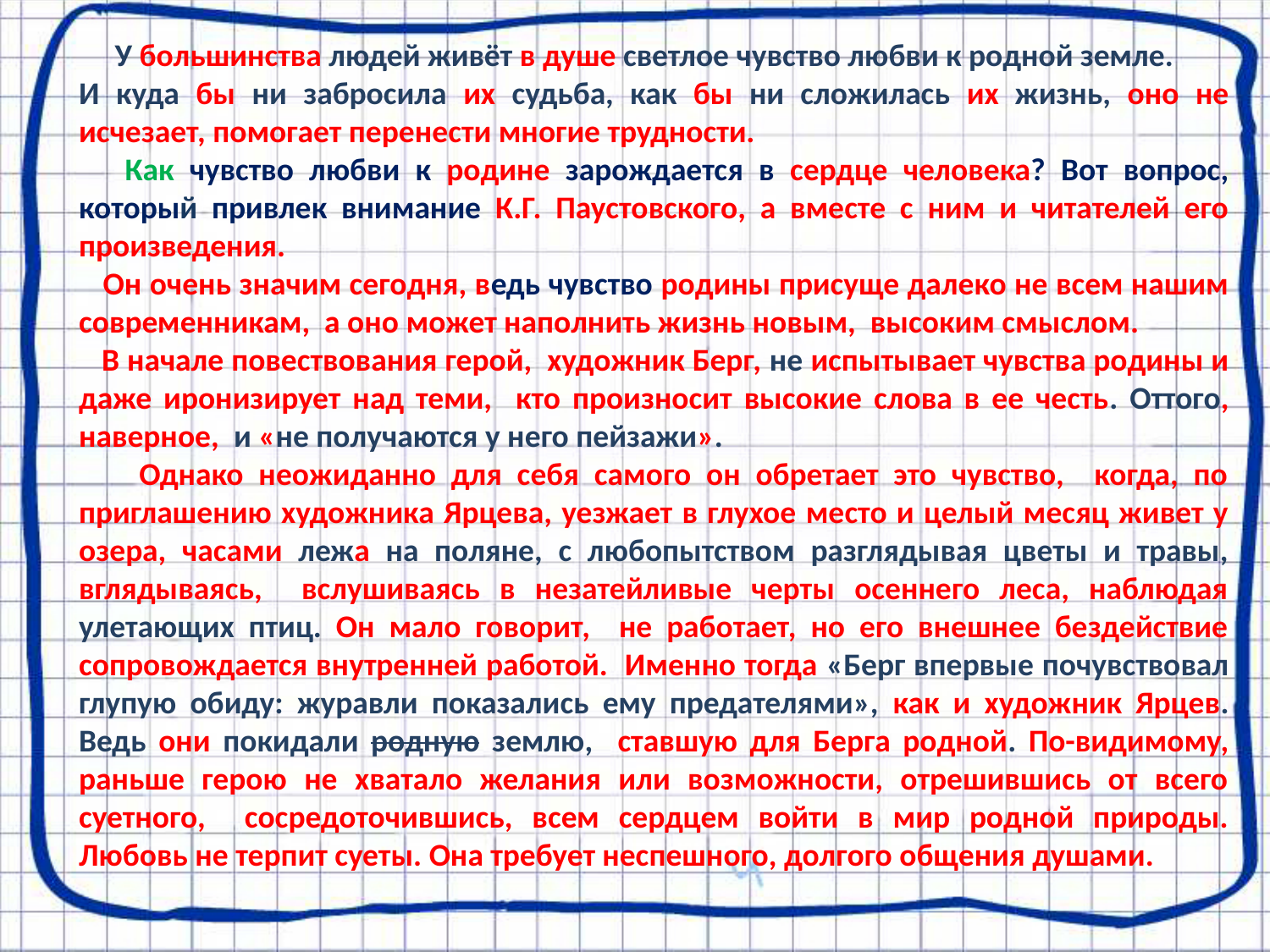

У большинства людей живёт в душе светлое чувство любви к родной земле.
И куда бы ни забросила их судьба, как бы ни сложилась их жизнь, оно не исчезает, помогает перенести многие трудности.
   Как чувство любви к родине зарождается в сердце человека? Вот вопрос, который привлек внимание К.Г. Паустовского, а вместе с ним и читателей его произведения.
   Он очень значим сегодня, ведь чувство родины присуще далеко не всем нашим современникам,  а оно может наполнить жизнь новым,  высоким смыслом.
   В начале повествования герой,  художник Берг, не испытывает чувства родины и даже иронизирует над теми,  кто произносит высокие слова в ее честь. Оттого, наверное,  и «не получаются у него пейзажи».
    Однако неожиданно для себя самого он обретает это чувство,  когда, по приглашению художника Ярцева, уезжает в глухое место и целый месяц живет у озера, часами лежа на поляне, с любопытством разглядывая цветы и травы, вглядываясь,  вслушиваясь в незатейливые черты осеннего леса, наблюдая улетающих птиц. Он мало говорит,  не работает, но его внешнее бездействие сопровождается внутренней работой.  Именно тогда «Берг впервые почувствовал глупую обиду: журавли показались ему предателями», как и художник Ярцев. Ведь они покидали родную землю,  ставшую для Берга родной. По-видимому, раньше герою не хватало желания или возможности, отрешившись от всего суетного,  сосредоточившись, всем сердцем войти в мир родной природы. Любовь не терпит суеты. Она требует неспешного, долгого общения душами.